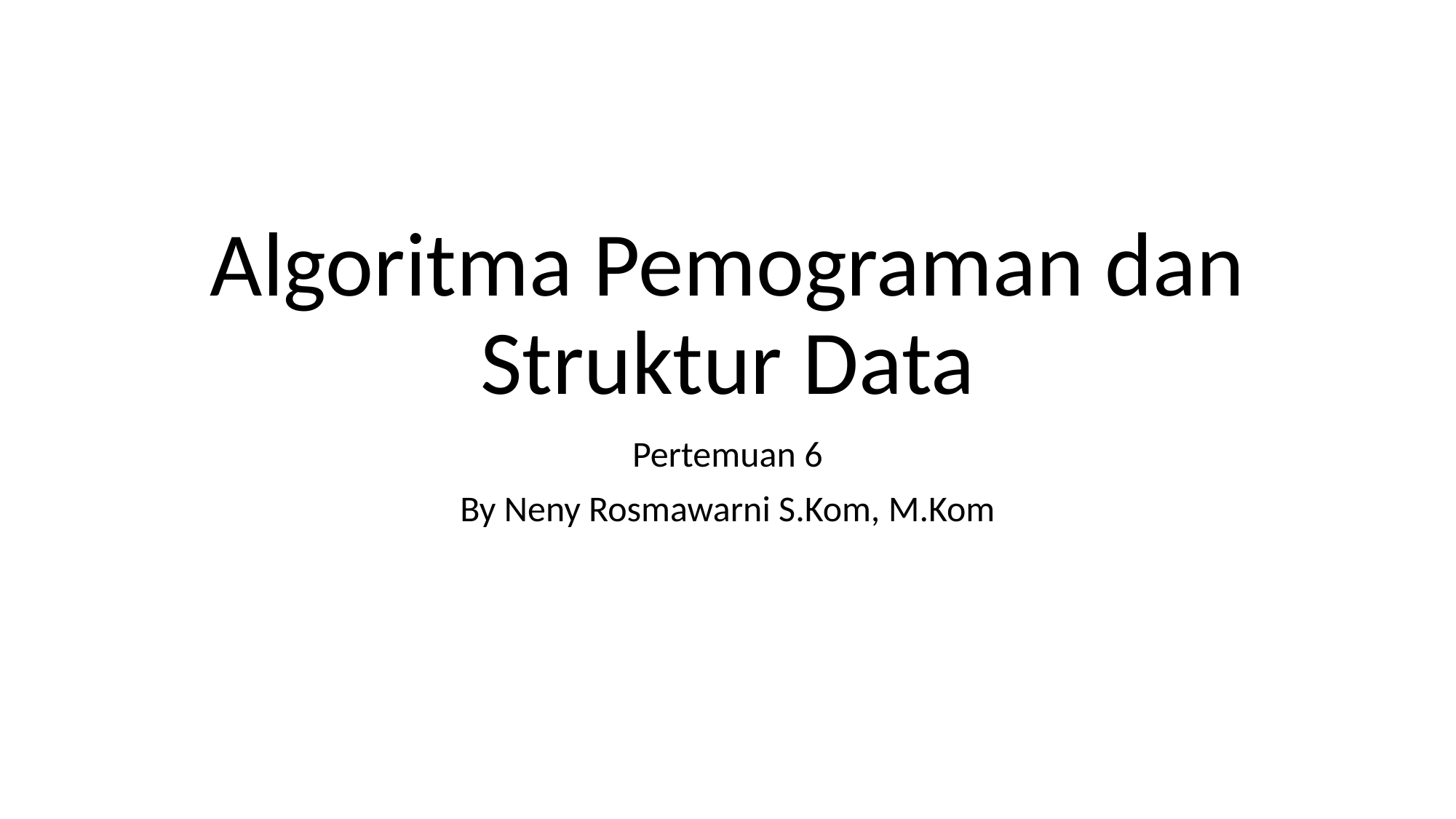

# Algoritma Pemograman dan Struktur Data
Pertemuan 6
By Neny Rosmawarni S.Kom, M.Kom